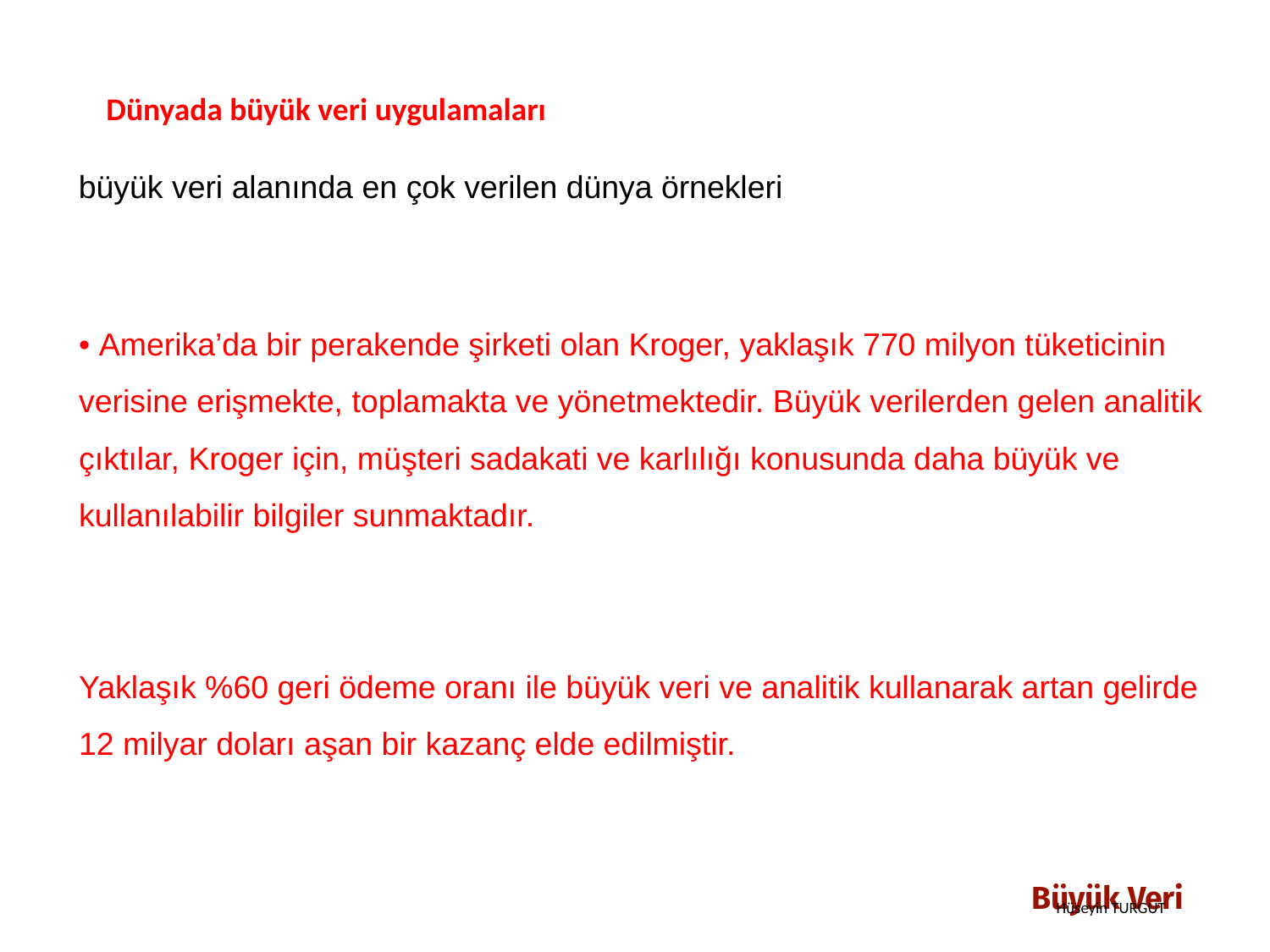

Dünyada büyük veri uygulamaları
büyük veri alanında en çok verilen dünya örnekleri
• Amerika’da bir perakende şirketi olan Kroger, yaklaşık 770 milyon tüketicinin
verisine erişmekte, toplamakta ve yönetmektedir. Büyük verilerden gelen analitik çıktılar, Kroger için, müşteri sadakati ve karlılığı konusunda daha büyük ve kullanılabilir bilgiler sunmaktadır.

Yaklaşık %60 geri ödeme oranı ile büyük veri ve analitik kullanarak artan gelirde
12 milyar doları aşan bir kazanç elde edilmiştir.
Büyük Veri
Hüseyin TURGUT